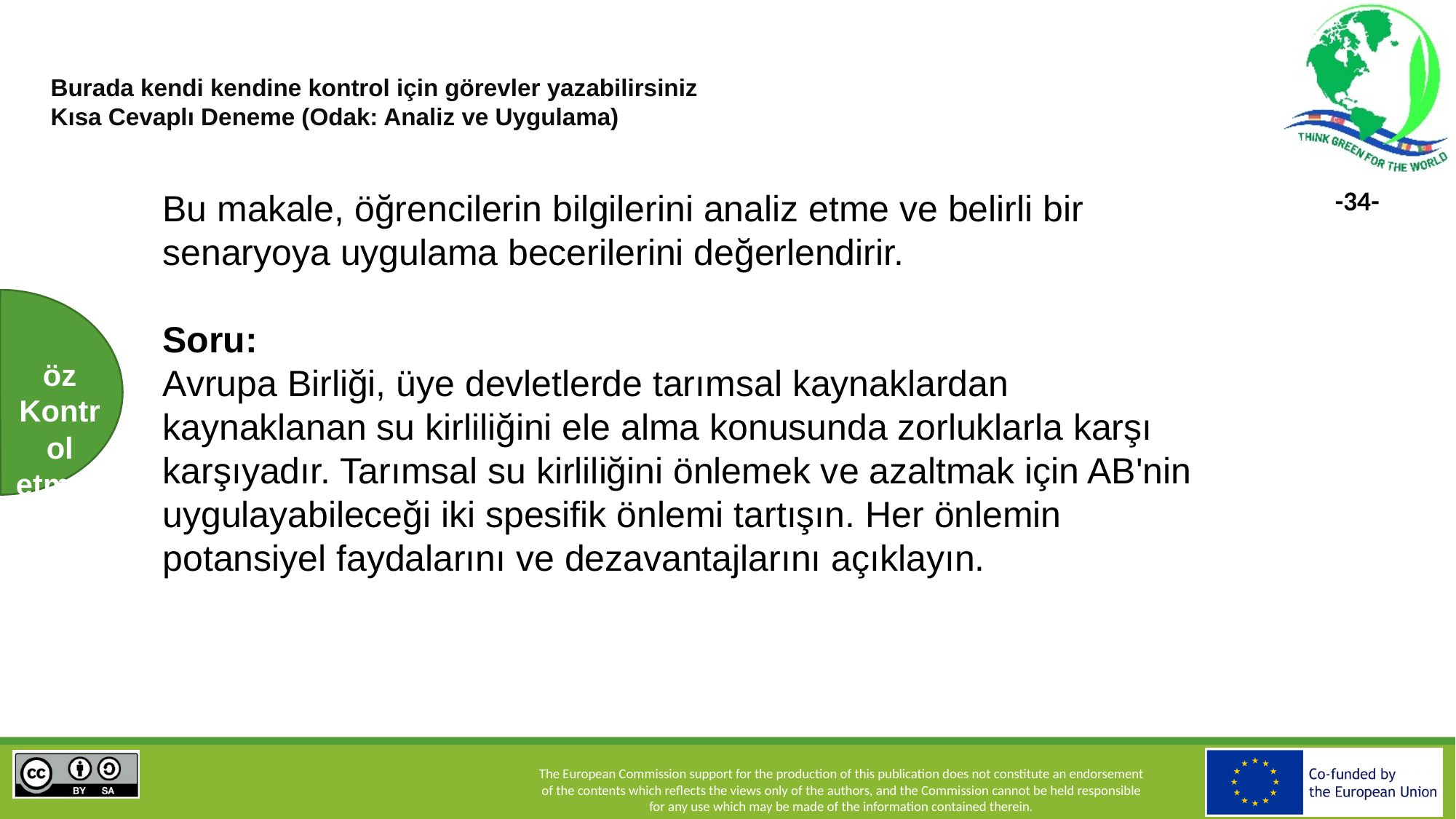

Burada kendi kendine kontrol için görevler yazabilirsiniz
Kısa Cevaplı Deneme (Odak: Analiz ve Uygulama)
Bu makale, öğrencilerin bilgilerini analiz etme ve belirli bir senaryoya uygulama becerilerini değerlendirir.

Soru:
Avrupa Birliği, üye devletlerde tarımsal kaynaklardan kaynaklanan su kirliliğini ele alma konusunda zorluklarla karşı karşıyadır. Tarımsal su kirliliğini önlemek ve azaltmak için AB'nin uygulayabileceği iki spesifik önlemi tartışın. Her önlemin potansiyel faydalarını ve dezavantajlarını açıklayın.

öz
Kontrol etmek